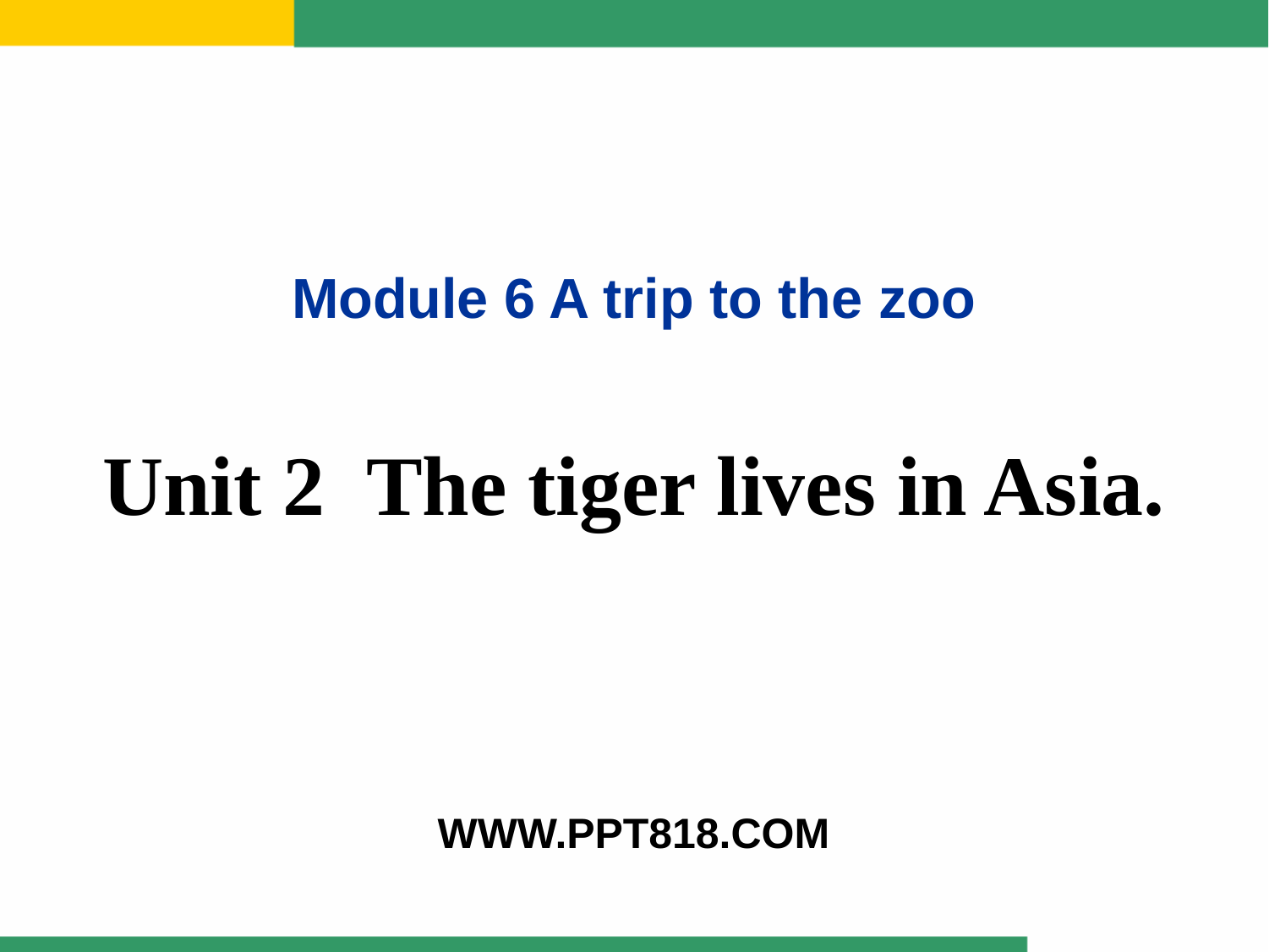

Module 6 A trip to the zoo
Unit 2  The tiger lives in Asia.
WWW.PPT818.COM